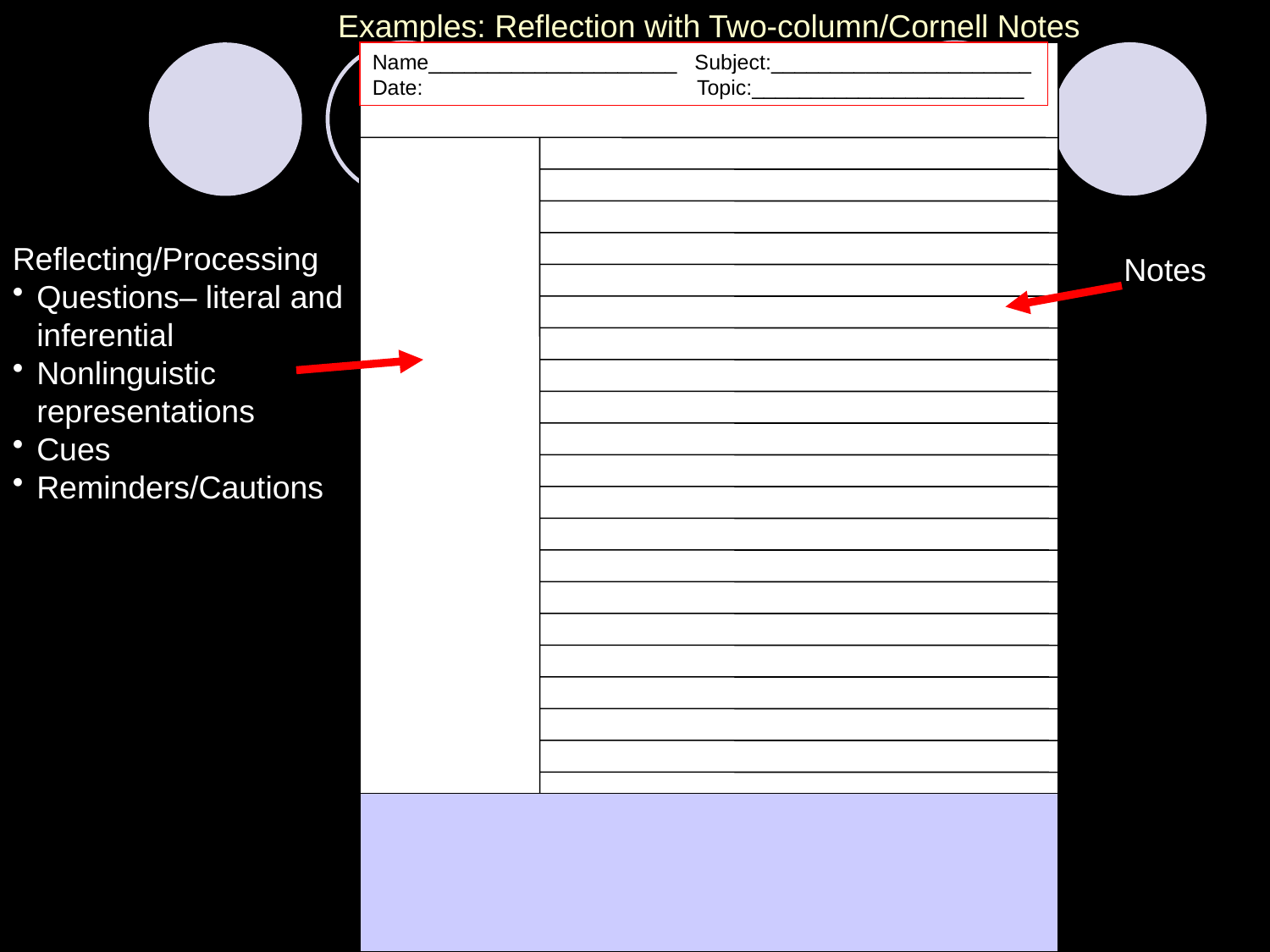

Examples: Reflection with Two-column/Cornell Notes

Name_____________________   Subject:______________________
Date:		            Topic:_______________________

Reflecting/Processing
Questions– literal and inferential
Nonlinguistic representations
Cues
Reminders/Cautions
Notes